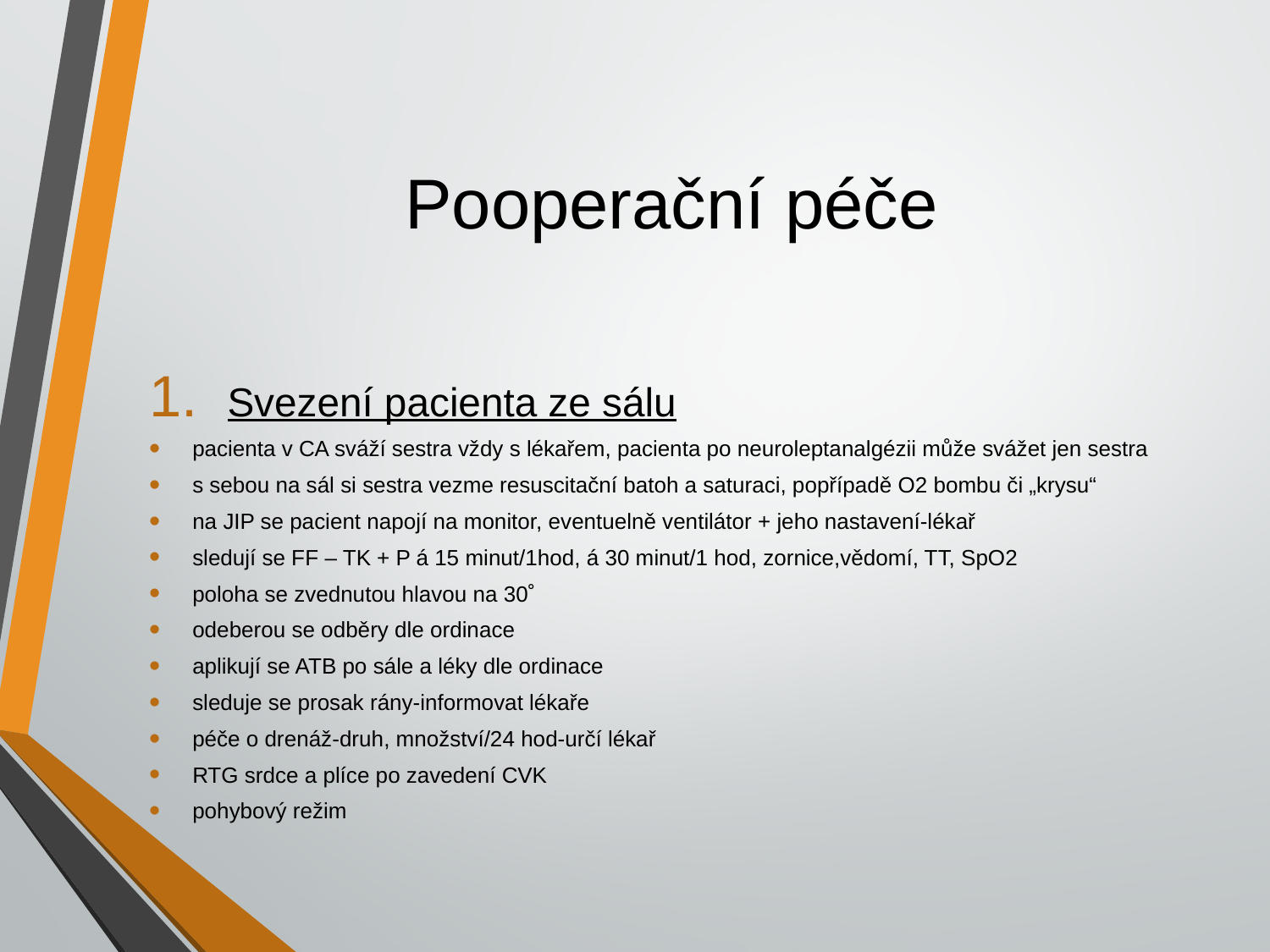

# Pooperační péče
Svezení pacienta ze sálu
pacienta v CA sváží sestra vždy s lékařem, pacienta po neuroleptanalgézii může svážet jen sestra
s sebou na sál si sestra vezme resuscitační batoh a saturaci, popřípadě O2 bombu či „krysu“
na JIP se pacient napojí na monitor, eventuelně ventilátor + jeho nastavení-lékař
sledují se FF – TK + P á 15 minut/1hod, á 30 minut/1 hod, zornice,vědomí, TT, SpO2
poloha se zvednutou hlavou na 30˚
odeberou se odběry dle ordinace
aplikují se ATB po sále a léky dle ordinace
sleduje se prosak rány-informovat lékaře
péče o drenáž-druh, množství/24 hod-určí lékař
RTG srdce a plíce po zavedení CVK
pohybový režim